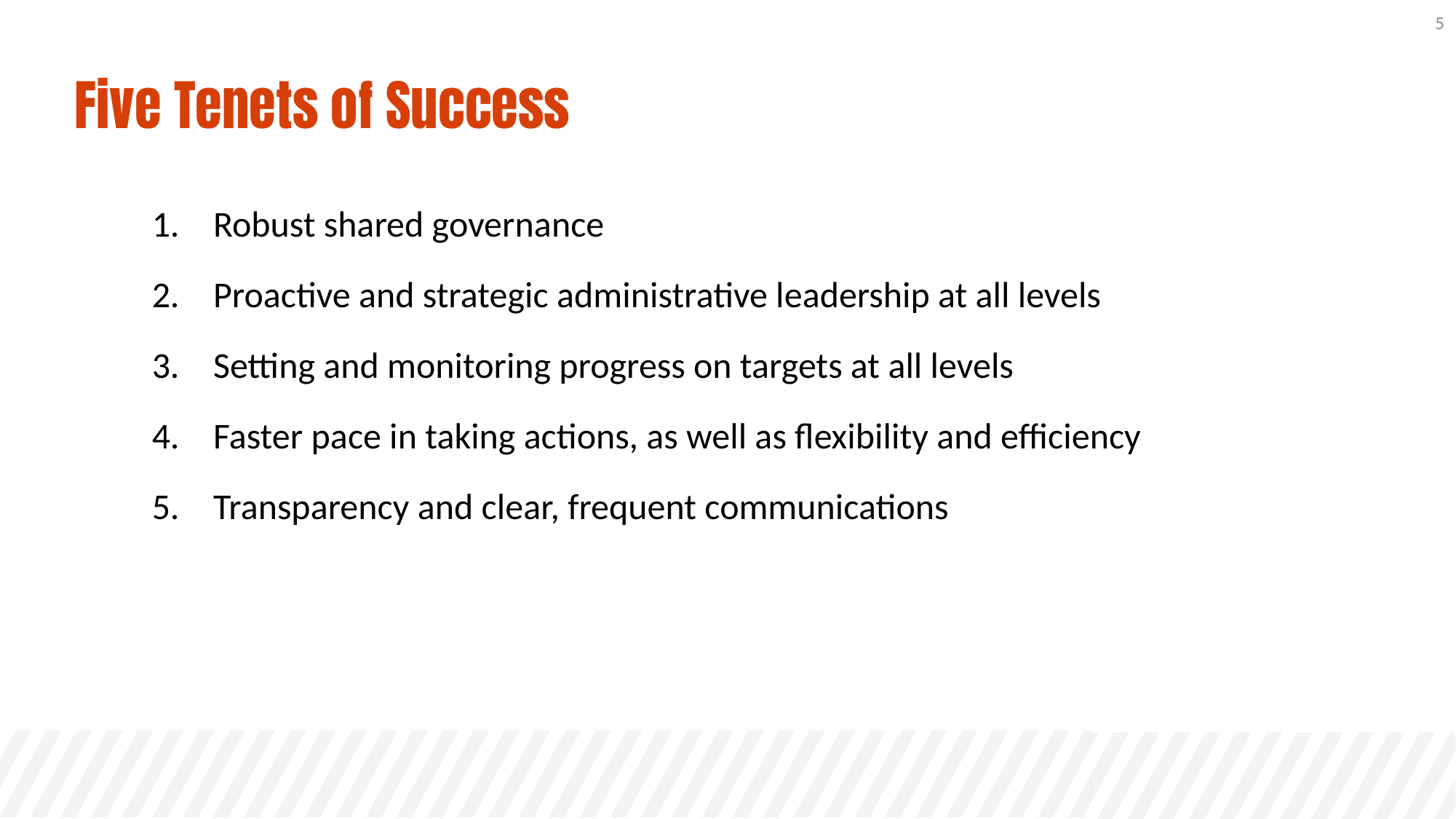

5
Five Tenets of Success
Robust shared governance
Proactive and strategic administrative leadership at all levels
Setting and monitoring progress on targets at all levels
Faster pace in taking actions, as well as flexibility and efficiency
Transparency and clear, frequent communications